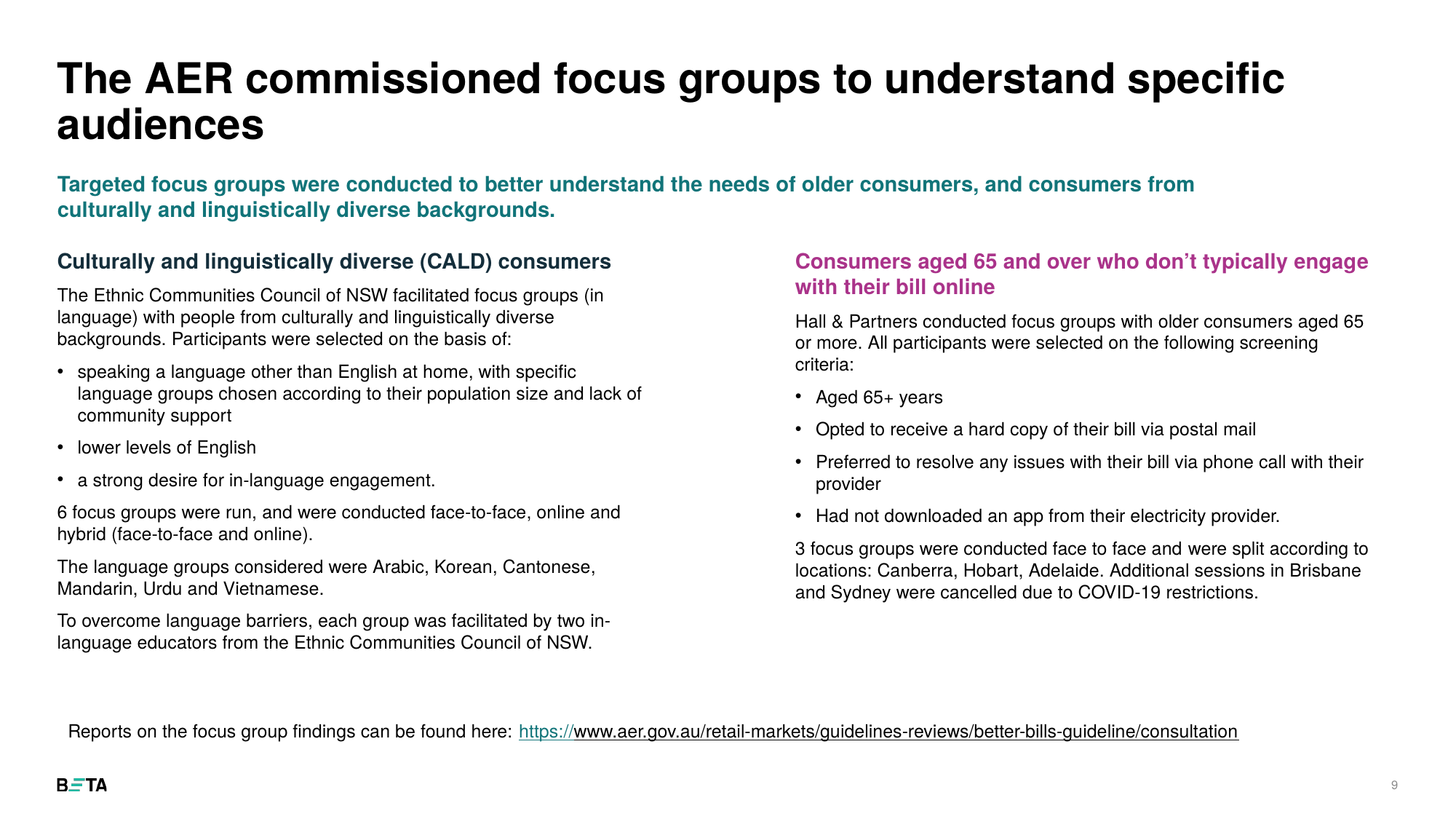

# The AER commissioned focus groups to understand specific audiences
Targeted focus groups were conducted to better understand the needs of older consumers, and consumers from culturally and linguistically diverse backgrounds.
Culturally and linguistically diverse (CALD) consumers
The Ethnic Communities Council of NSW facilitated focus groups (in language) with people from culturally and linguistically diverse backgrounds. Participants were selected on the basis of:
speaking a language other than English at home, with specific language groups chosen according to their population size and lack of community support
lower levels of English
a strong desire for in-language engagement.
6 focus groups were run, and were conducted face-to-face, online and hybrid (face-to-face and online).
The language groups considered were Arabic, Korean, Cantonese, Mandarin, Urdu and Vietnamese.
To overcome language barriers, each group was facilitated by two in-language educators from the Ethnic Communities Council of NSW.

Consumers aged 65 and over who don’t typically engage with their bill online
Hall & Partners conducted focus groups with older consumers aged 65 or more. All participants were selected on the following screening criteria:
Aged 65+ years
Opted to receive a hard copy of their bill via postal mail
Preferred to resolve any issues with their bill via phone call with their provider
Had not downloaded an app from their electricity provider.
3 focus groups were conducted face to face and were split according to locations: Canberra, Hobart, Adelaide. Additional sessions in Brisbane and Sydney were cancelled due to COVID-19 restrictions.

Reports on the focus group findings can be found here: https://www.aer.gov.au/retail-markets/guidelines-reviews/better-bills-guideline/consultation
9